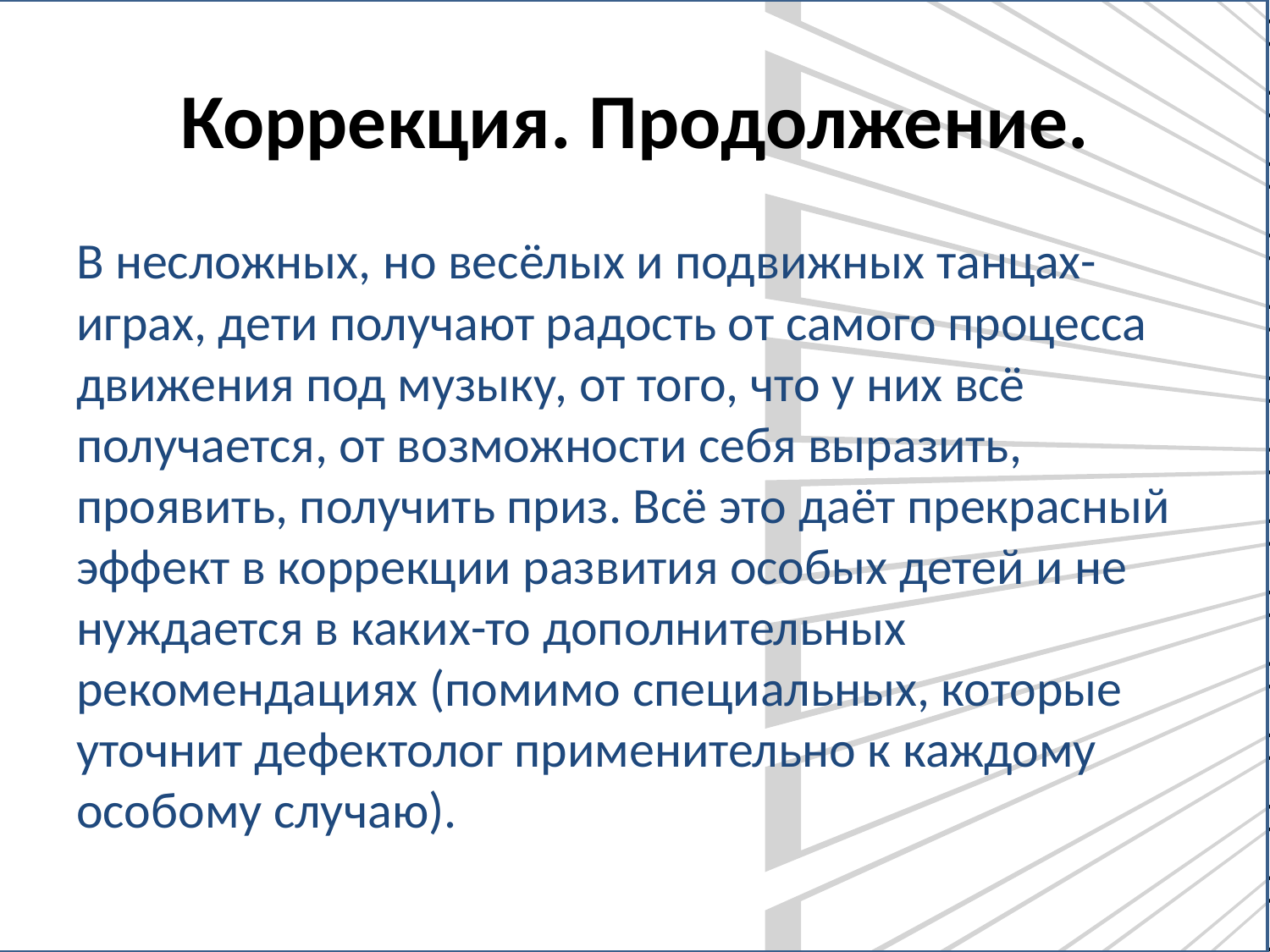

# Коррекция. Продолжение.
В несложных, но весёлых и подвижных танцах-играх, дети получают радость от самого процесса движения под музыку, от того, что у них всё получается, от возможности себя выразить, проявить, получить приз. Всё это даёт прекрасный эффект в коррекции развития особых детей и не нуждается в каких-то дополнительных рекомендациях (помимо специальных, которые уточнит дефектолог применительно к каждому особому случаю).